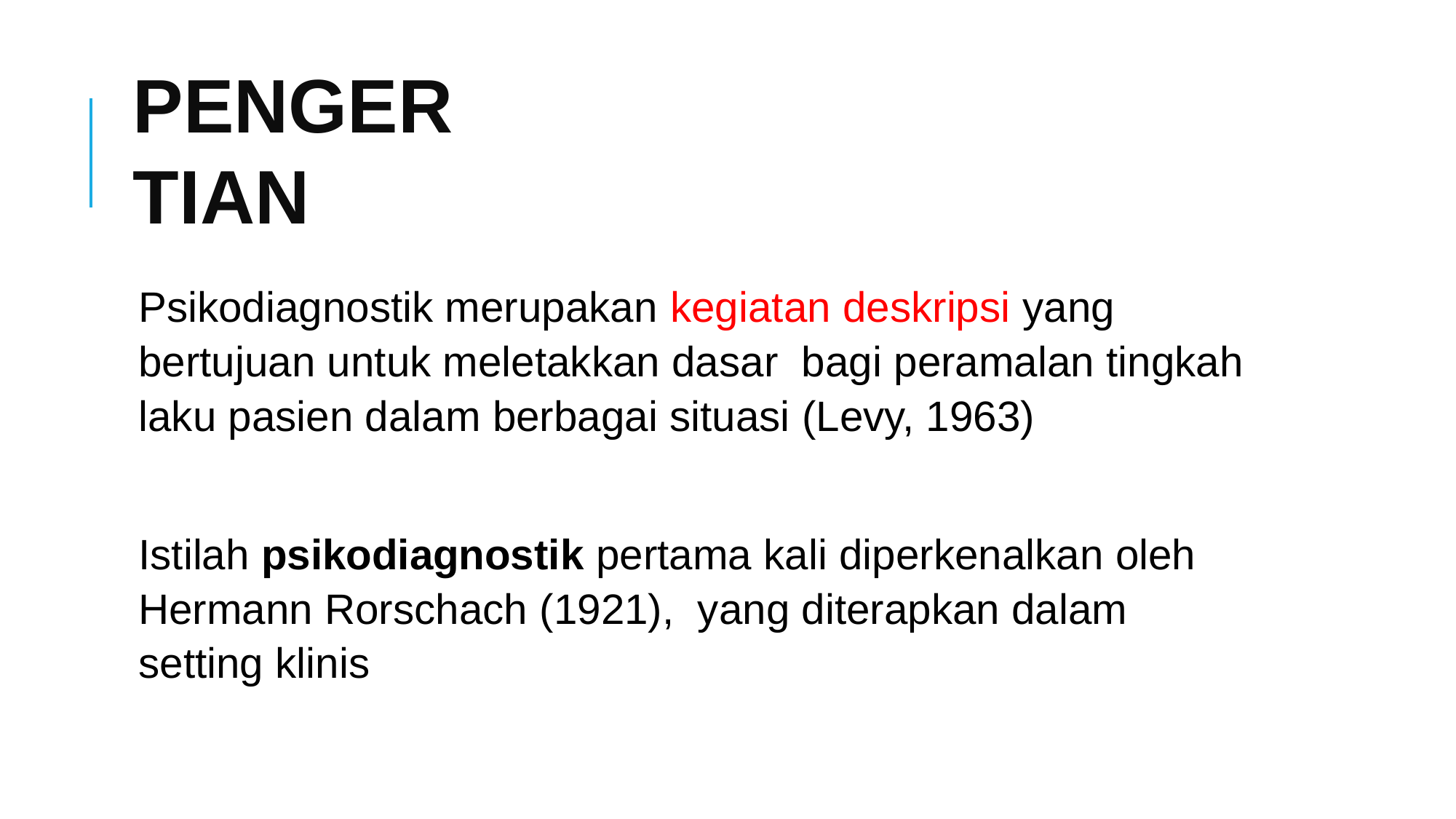

# PENGERTIAN
Psikodiagnostik merupakan kegiatan deskripsi yang bertujuan untuk meletakkan dasar  bagi peramalan tingkah laku pasien dalam berbagai situasi (Levy, 1963)
Istilah psikodiagnostik pertama kali diperkenalkan oleh Hermann Rorschach (1921),  yang diterapkan dalam setting klinis